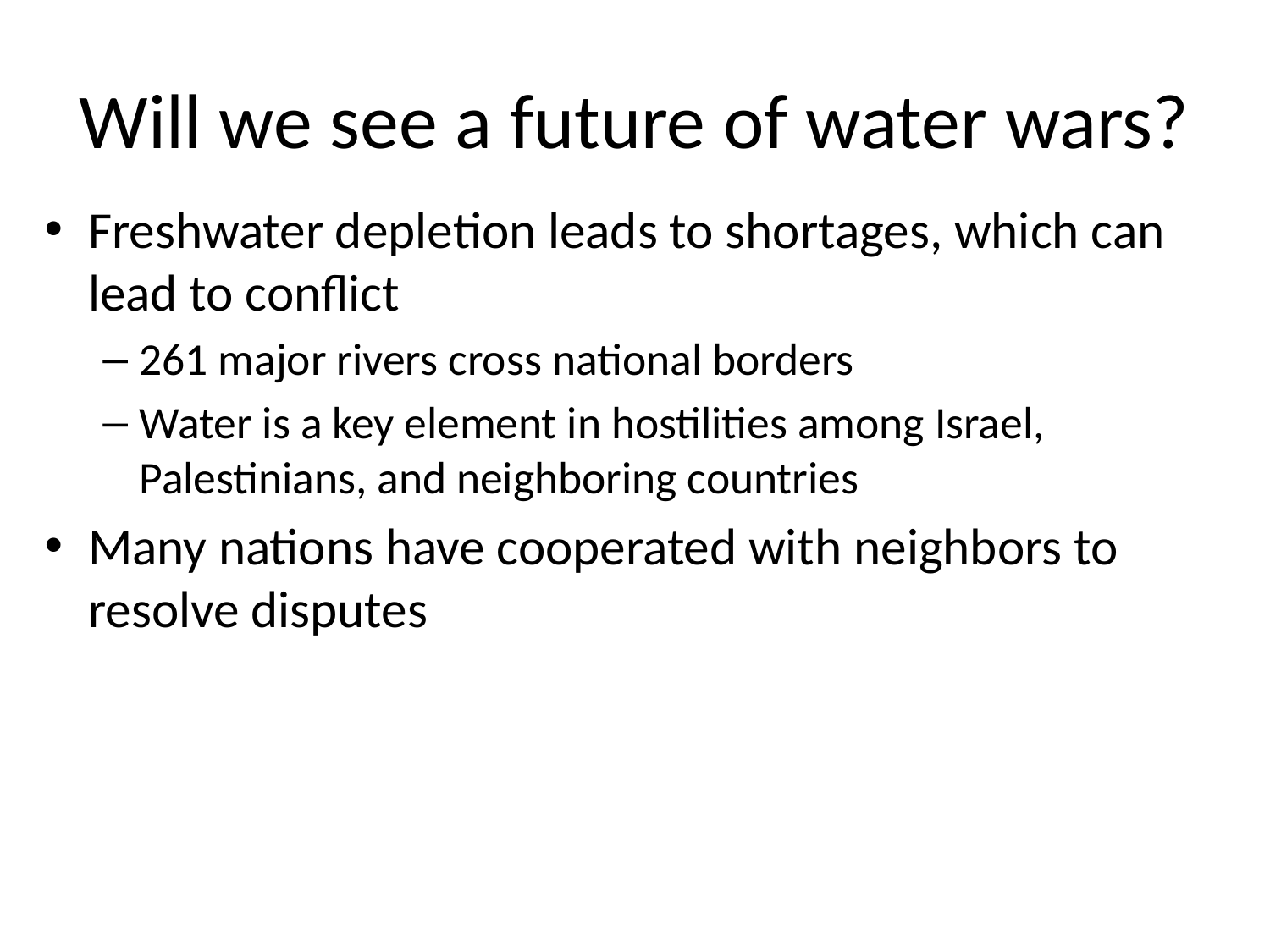

# Will we see a future of water wars?
Freshwater depletion leads to shortages, which can lead to conflict
261 major rivers cross national borders
Water is a key element in hostilities among Israel, Palestinians, and neighboring countries
Many nations have cooperated with neighbors to resolve disputes